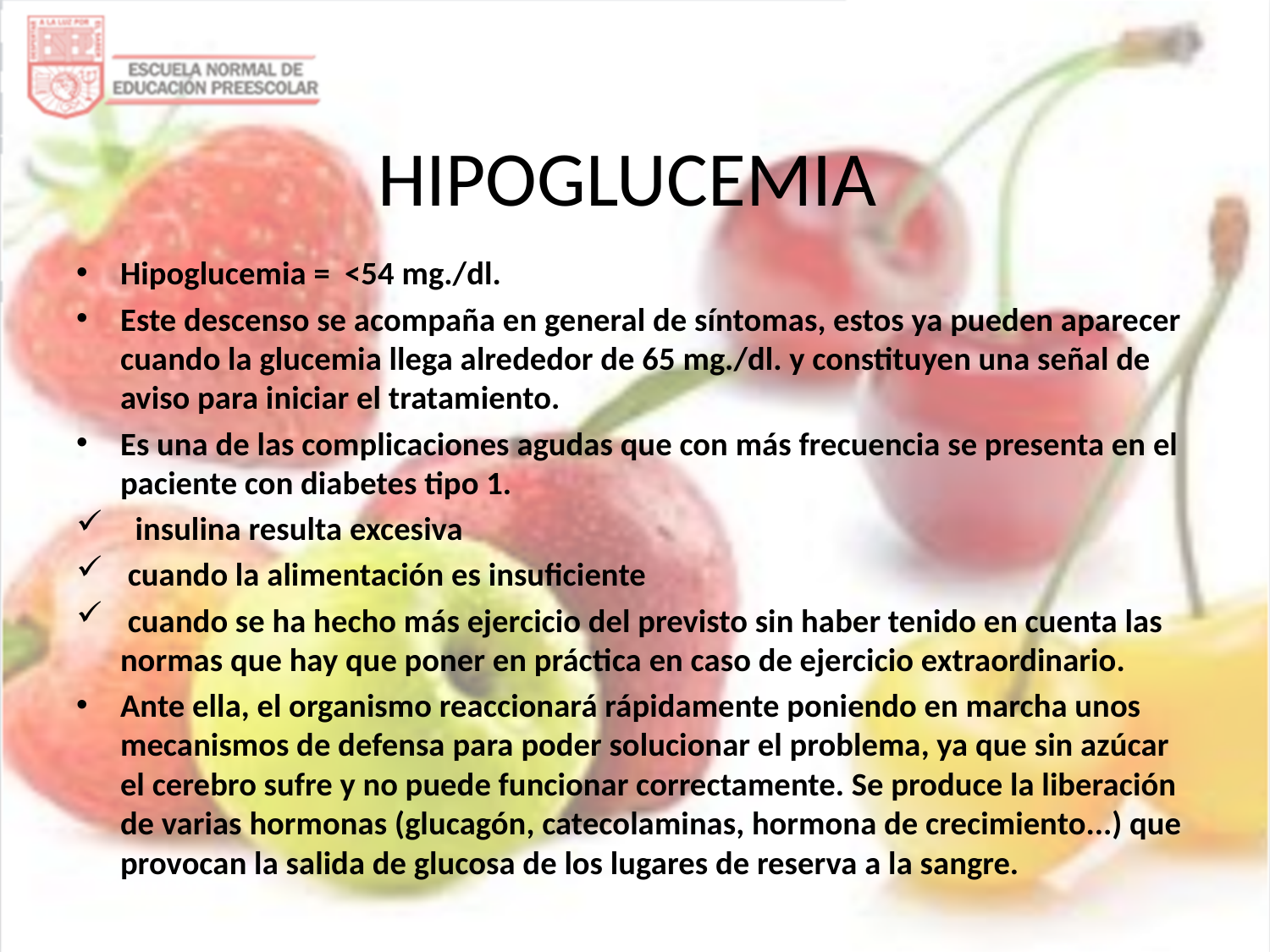

# HIPOGLUCEMIA
Hipoglucemia =  <54 mg./dl.
Este descenso se acompaña en general de síntomas, estos ya pueden aparecer cuando la glucemia llega alrededor de 65 mg./dl. y constituyen una señal de aviso para iniciar el tratamiento.
Es una de las complicaciones agudas que con más frecuencia se presenta en el paciente con diabetes tipo 1.
  insulina resulta excesiva
 cuando la alimentación es insuficiente
 cuando se ha hecho más ejercicio del previsto sin haber tenido en cuenta las normas que hay que poner en práctica en caso de ejercicio extraordinario.
Ante ella, el organismo reaccionará rápidamente poniendo en marcha unos mecanismos de defensa para poder solucionar el problema, ya que sin azúcar el cerebro sufre y no puede funcionar correctamente. Se produce la liberación de varias hormonas (glucagón, catecolaminas, hormona de crecimiento...) que provocan la salida de glucosa de los lugares de reserva a la sangre.